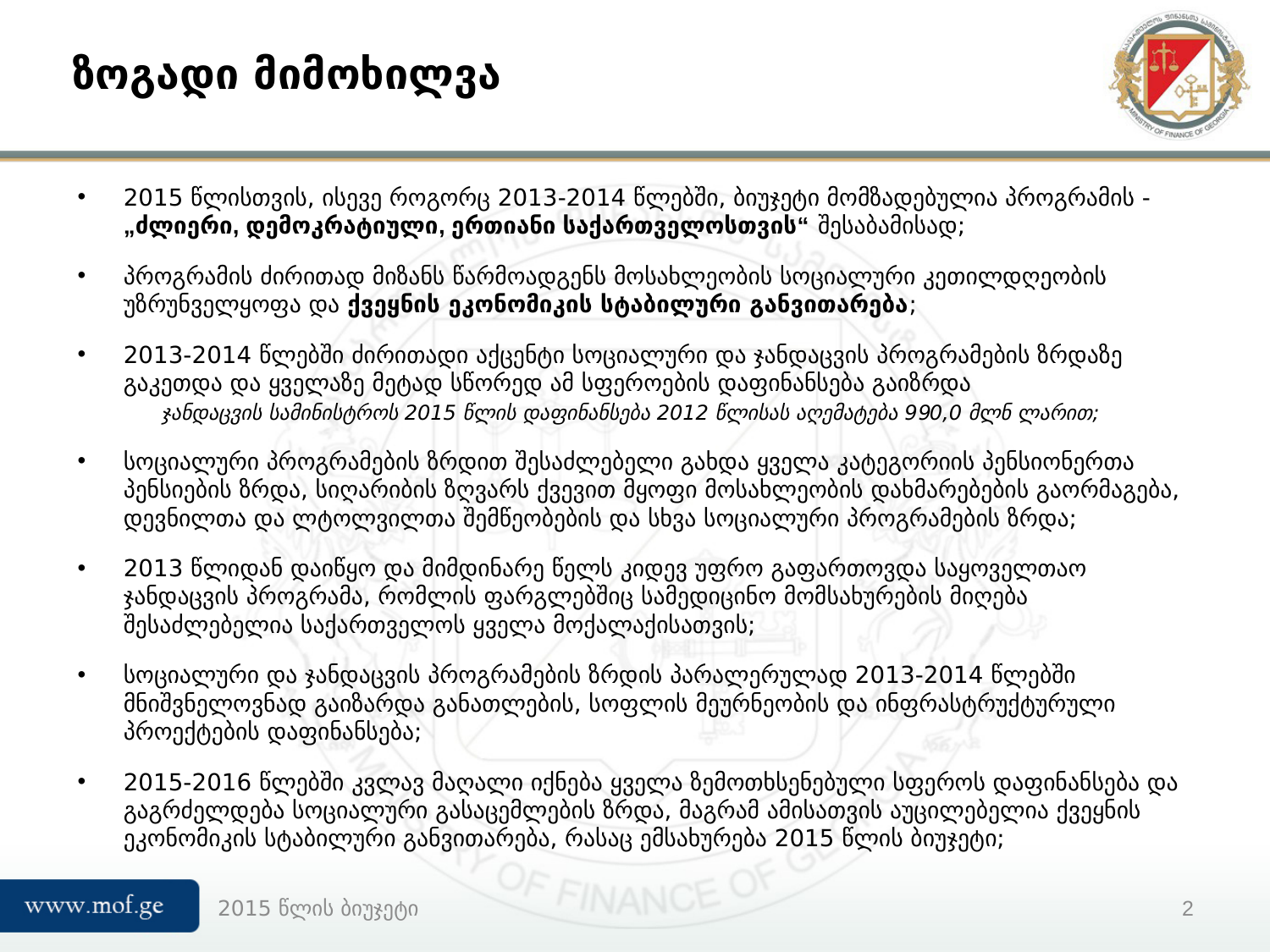

# ზოგადი მიმოხილვა
2015 წლისთვის, ისევე როგორც 2013-2014 წლებში, ბიუჯეტი მომზადებულია პროგრამის - „ძლიერი, დემოკრატიული, ერთიანი საქართველოსთვის“ შესაბამისად;

პროგრამის ძირითად მიზანს წარმოადგენს მოსახლეობის სოციალური კეთილდღეობის უზრუნველყოფა და ქვეყნის ეკონომიკის სტაბილური განვითარება;

2013-2014 წლებში ძირითადი აქცენტი სოციალური და ჯანდაცვის პროგრამების ზრდაზე გაკეთდა და ყველაზე მეტად სწორედ ამ სფეროების დაფინანსება გაიზრდა
ჯანდაცვის სამინისტროს 2015 წლის დაფინანსება 2012 წლისას აღემატება 990,0 მლნ ლარით;

სოციალური პროგრამების ზრდით შესაძლებელი გახდა ყველა კატეგორიის პენსიონერთა პენსიების ზრდა, სიღარიბის ზღვარს ქვევით მყოფი მოსახლეობის დახმარებების გაორმაგება, დევნილთა და ლტოლვილთა შემწეობების და სხვა სოციალური პროგრამების ზრდა;

2013 წლიდან დაიწყო და მიმდინარე წელს კიდევ უფრო გაფართოვდა საყოველთაო ჯანდაცვის პროგრამა, რომლის ფარგლებშიც სამედიცინო მომსახურების მიღება შესაძლებელია საქართველოს ყველა მოქალაქისათვის;

სოციალური და ჯანდაცვის პროგრამების ზრდის პარალერულად 2013-2014 წლებში მნიშვნელოვნად გაიზარდა განათლების, სოფლის მეურნეობის და ინფრასტრუქტურული პროექტების დაფინანსება;

2015-2016 წლებში კვლავ მაღალი იქნება ყველა ზემოთხსენებული სფეროს დაფინანსება და გაგრძელდება სოციალური გასაცემლების ზრდა, მაგრამ ამისათვის აუცილებელია ქვეყნის ეკონომიკის სტაბილური განვითარება, რასაც ემსახურება 2015 წლის ბიუჯეტი;
2015 წლის ბიუჯეტი
2